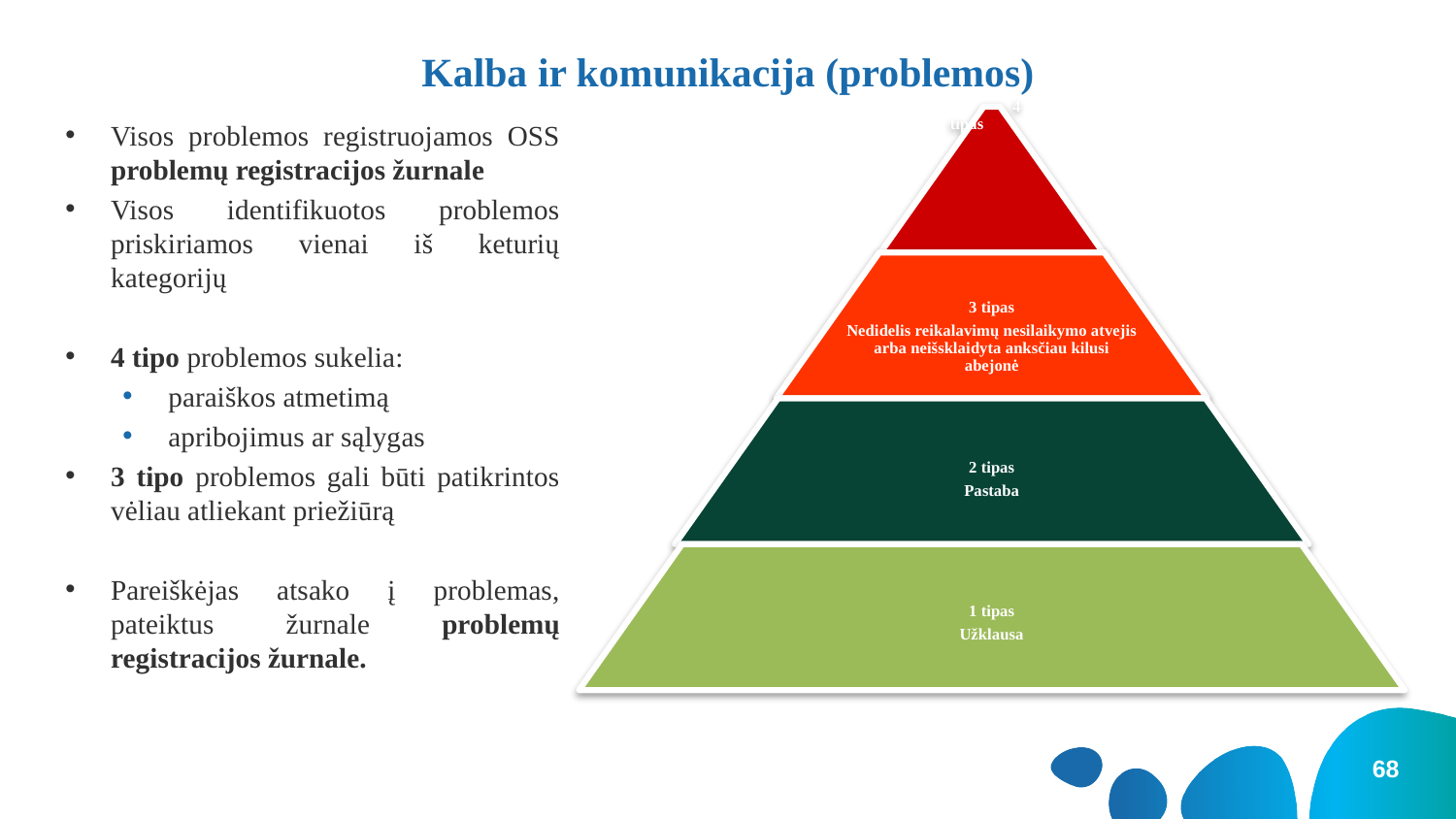

# Kalba ir komunikacija (problemos)

                                                      4 tipas
                                              Esminis                     reikalavimų nesilaikymas
3 tipas
Nedidelis reikalavimų nesilaikymo atvejis arba neišsklaidyta anksčiau kilusi abejonė
2 tipas
Pastaba
1 tipas
Užklausa
Visos problemos registruojamos OSS problemų registracijos žurnale
Visos identifikuotos problemos priskiriamos vienai iš keturių kategorijų

4 tipo problemos sukelia:
paraiškos atmetimą
apribojimus ar sąlygas
3 tipo problemos gali būti patikrintos vėliau atliekant priežiūrą

Pareiškėjas atsako į problemas, pateiktus žurnale problemų registracijos žurnale.

68